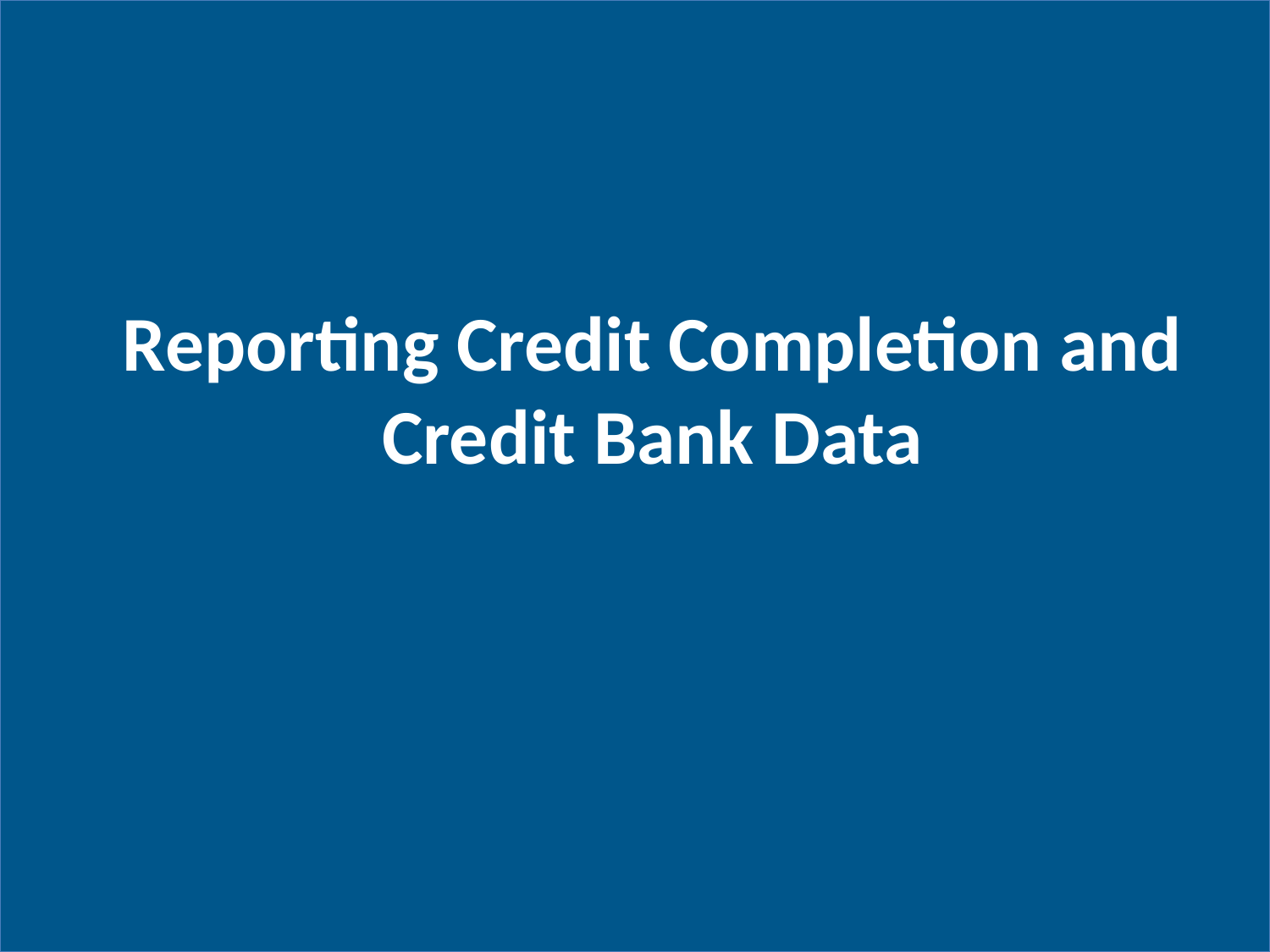

# Reporting Credit Completion and Credit Bank Data